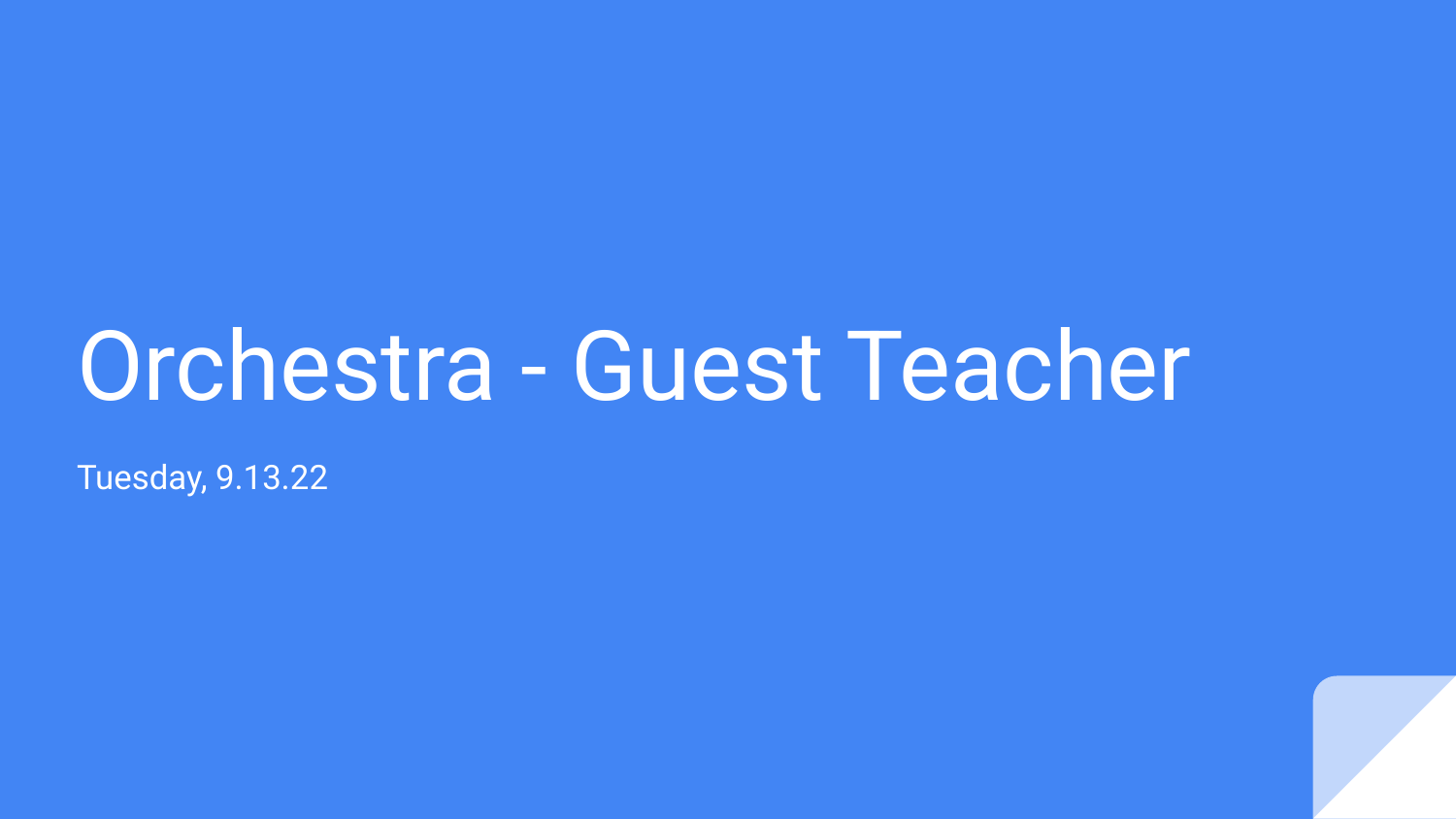

# Orchestra - Guest Teacher
Tuesday, 9.13.22